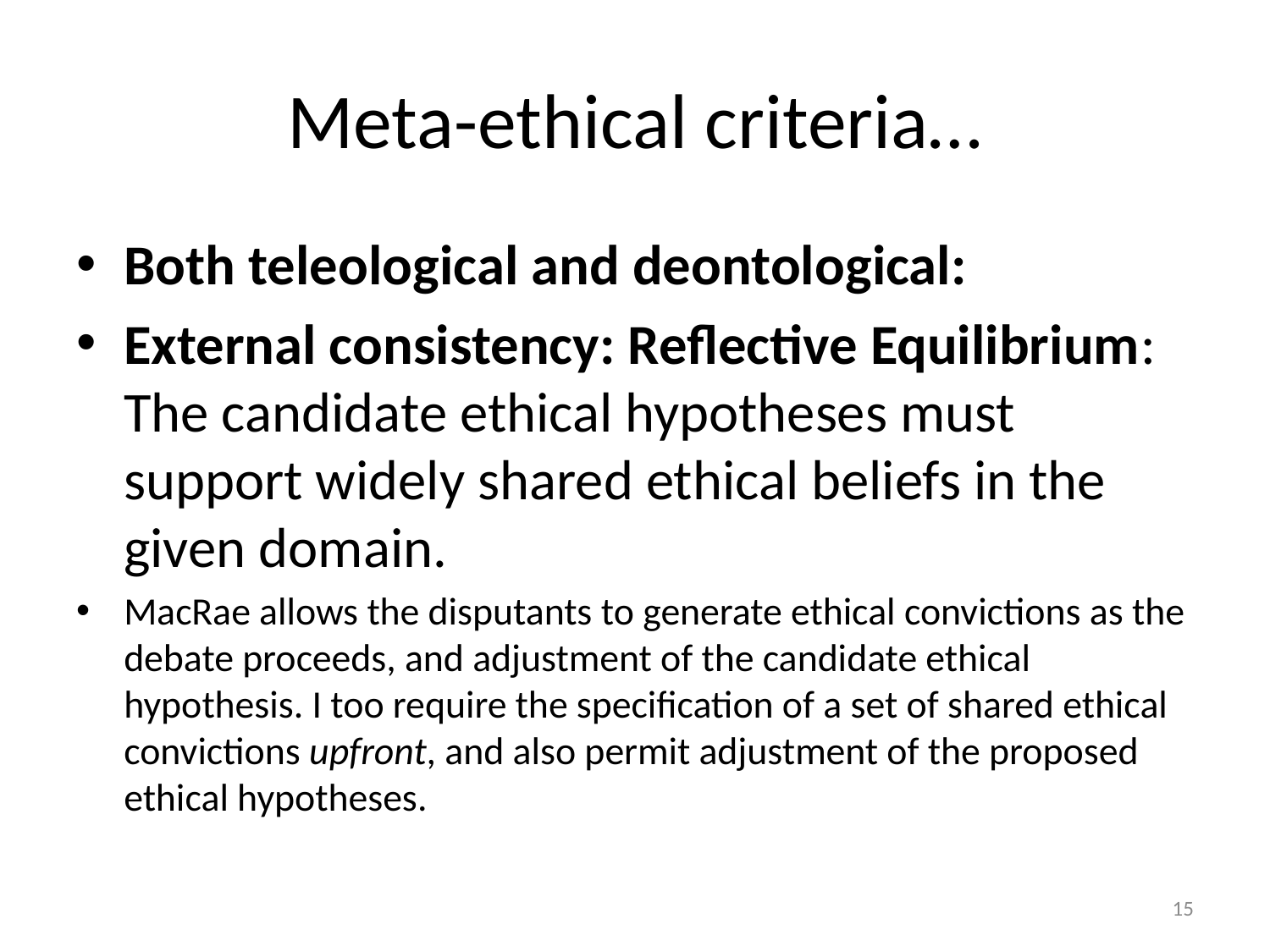

# Meta-ethical criteria…
Both teleological and deontological:
External consistency: Reflective Equilibrium: The candidate ethical hypotheses must support widely shared ethical beliefs in the given domain.
MacRae allows the disputants to generate ethical convictions as the debate proceeds, and adjustment of the candidate ethical hypothesis. I too require the specification of a set of shared ethical convictions upfront, and also permit adjustment of the proposed ethical hypotheses.

15